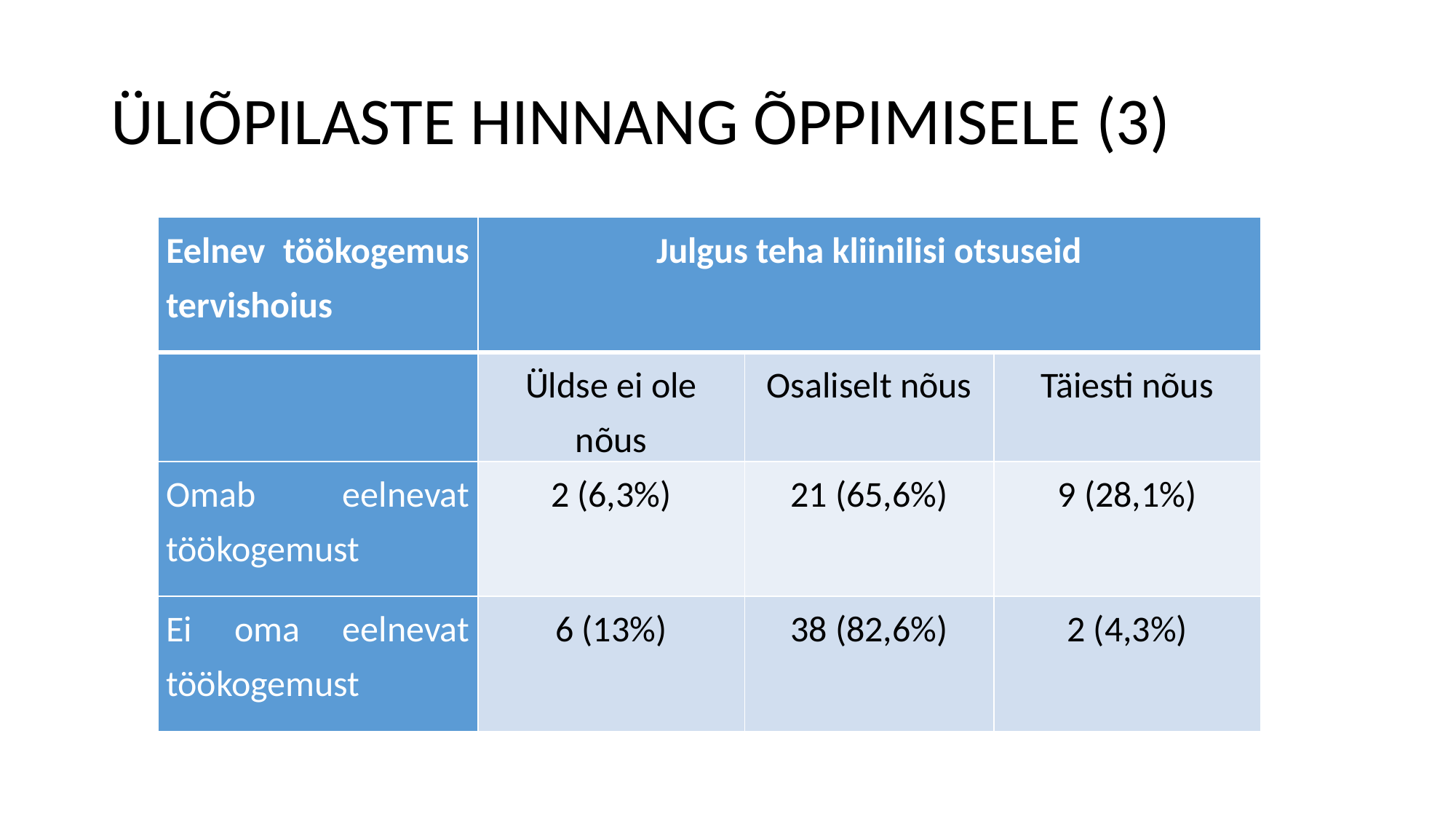

# ÜLIÕPILASTE HINNANG ÕPPIMISELE (3)
| Eelnev töökogemus tervishoius | Julgus teha kliinilisi otsuseid |  |  |
| --- | --- | --- | --- |
|  | Üldse ei ole nõus | Osaliselt nõus | Täiesti nõus |
| Omab eelnevat töökogemust | 2 (6,3%) | 21 (65,6%) | 9 (28,1%) |
| Ei oma eelnevat töökogemust | 6 (13%) | 38 (82,6%) | 2 (4,3%) |